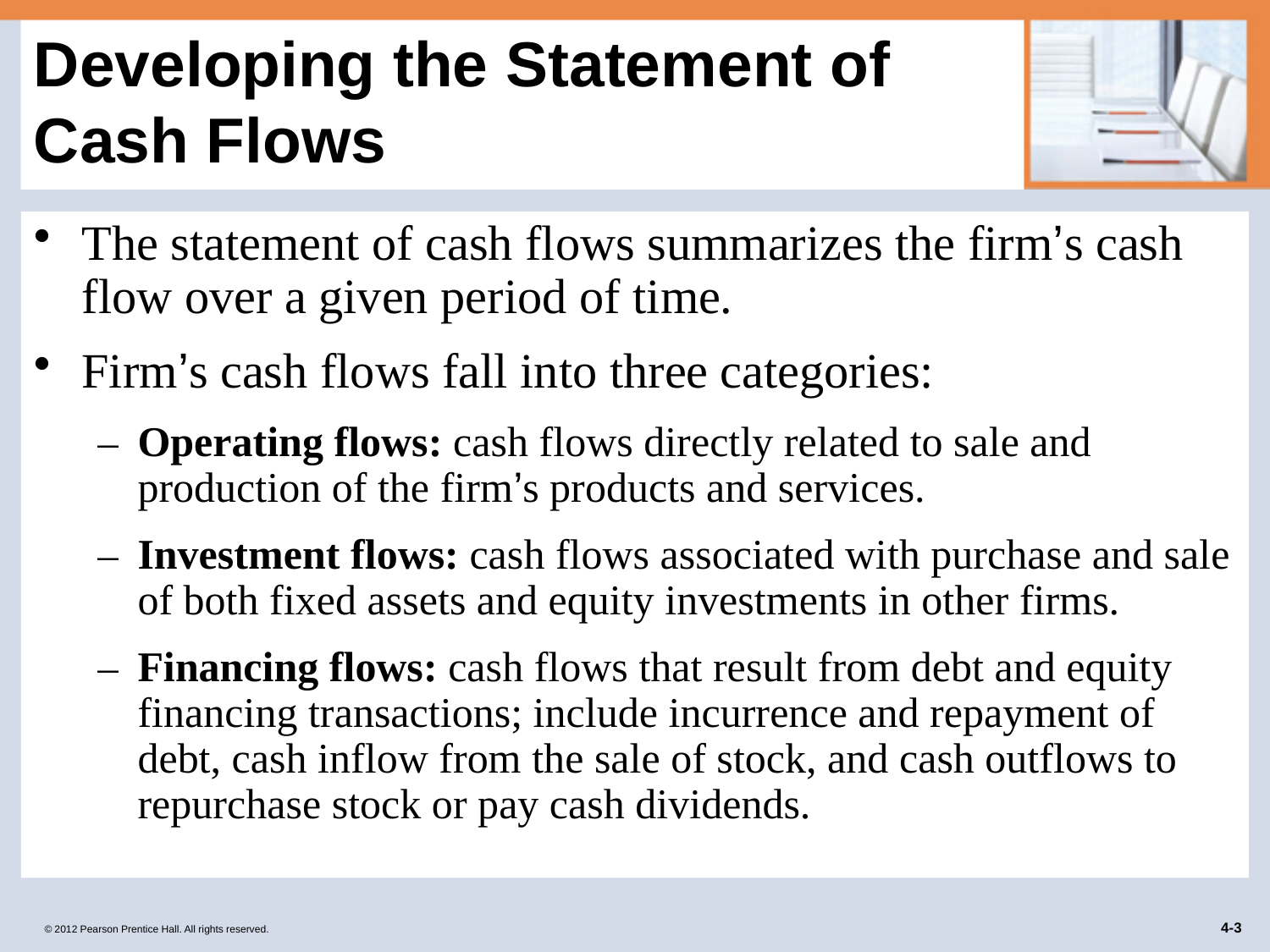

# Developing the Statement of Cash Flows
The statement of cash flows summarizes the firm’s cash flow over a given period of time.
Firm’s cash flows fall into three categories:
Operating flows: cash flows directly related to sale and production of the firm’s products and services.
Investment flows: cash flows associated with purchase and sale of both fixed assets and equity investments in other firms.
Financing flows: cash flows that result from debt and equity financing transactions; include incurrence and repayment of debt, cash inflow from the sale of stock, and cash outflows to repurchase stock or pay cash dividends.

© 2012 Pearson Prentice Hall. All rights reserved.
4-3